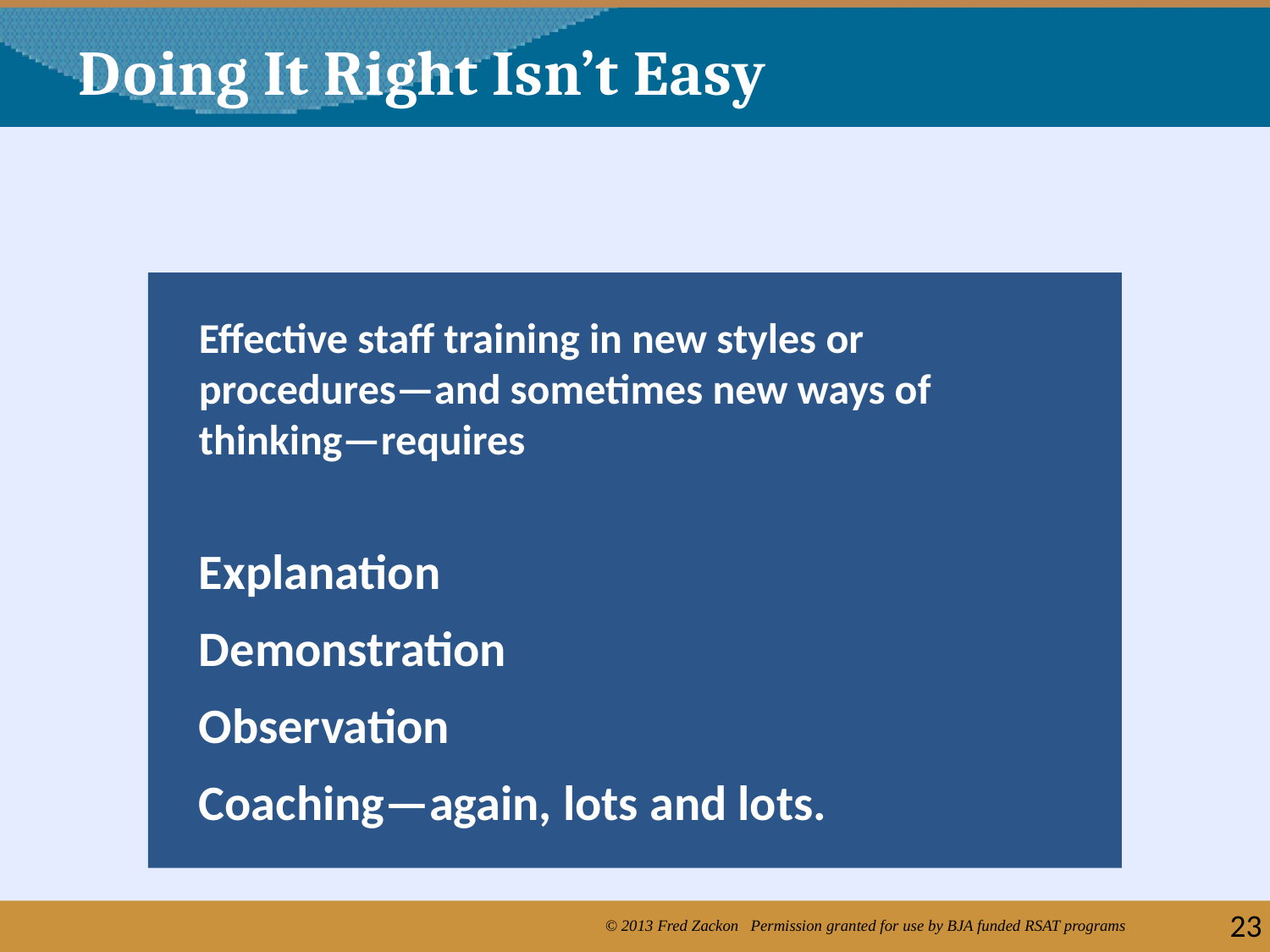

Doing It Right Isn’t Easy
Effective staff training in new styles or procedures—and sometimes new ways of thinking—requires

Explanation
Demonstration
Observation
Coaching—again, lots and lots.
23